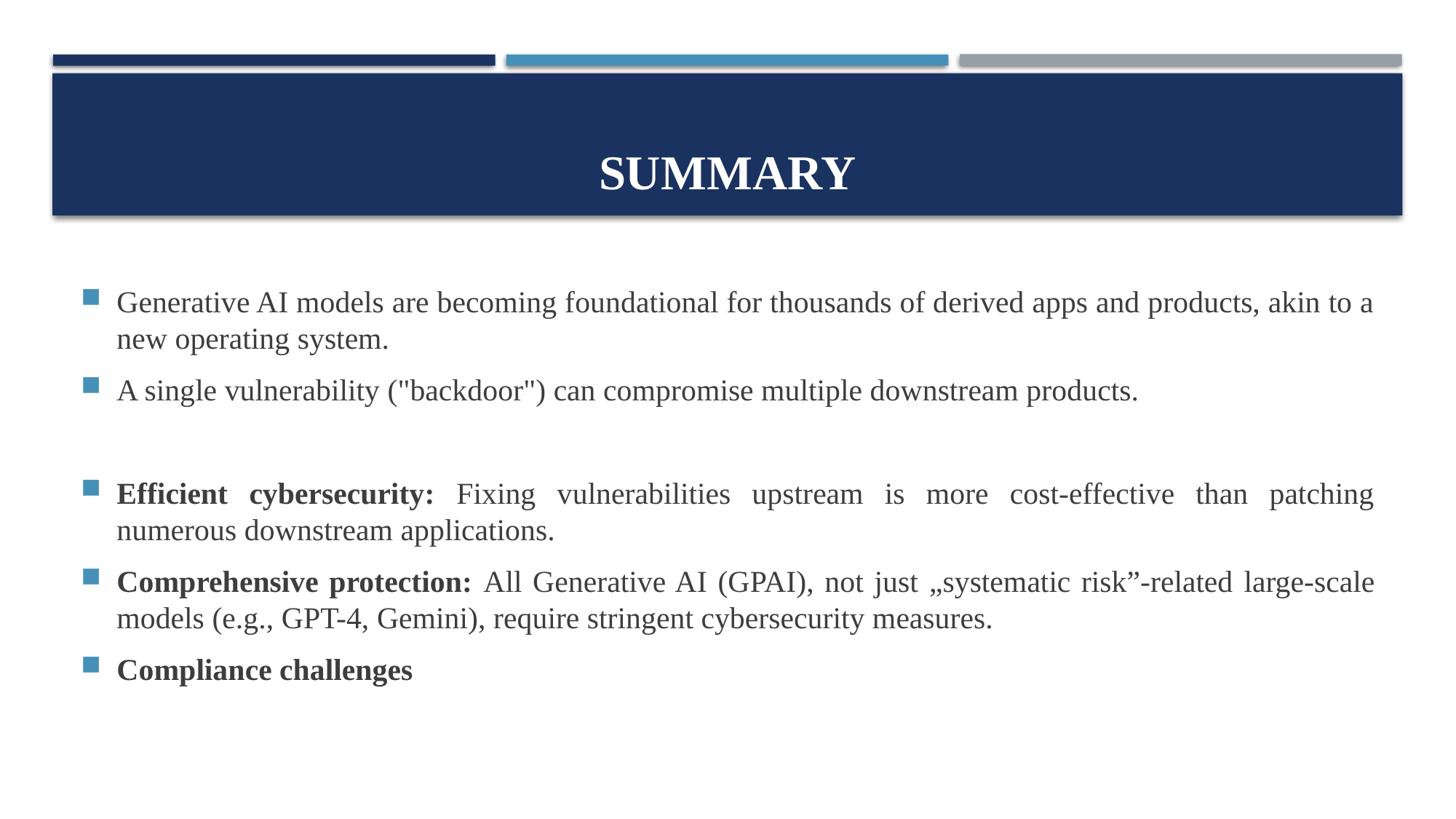

# summary
Generative AI models are becoming foundational for thousands of derived apps and products, akin to a new operating system.
A single vulnerability ("backdoor") can compromise multiple downstream products.

Efficient cybersecurity: Fixing vulnerabilities upstream is more cost-effective than patching numerous downstream applications.
Comprehensive protection: All Generative AI (GPAI), not just „systematic risk”-related large-scale models (e.g., GPT-4, Gemini), require stringent cybersecurity measures.
Compliance challenges